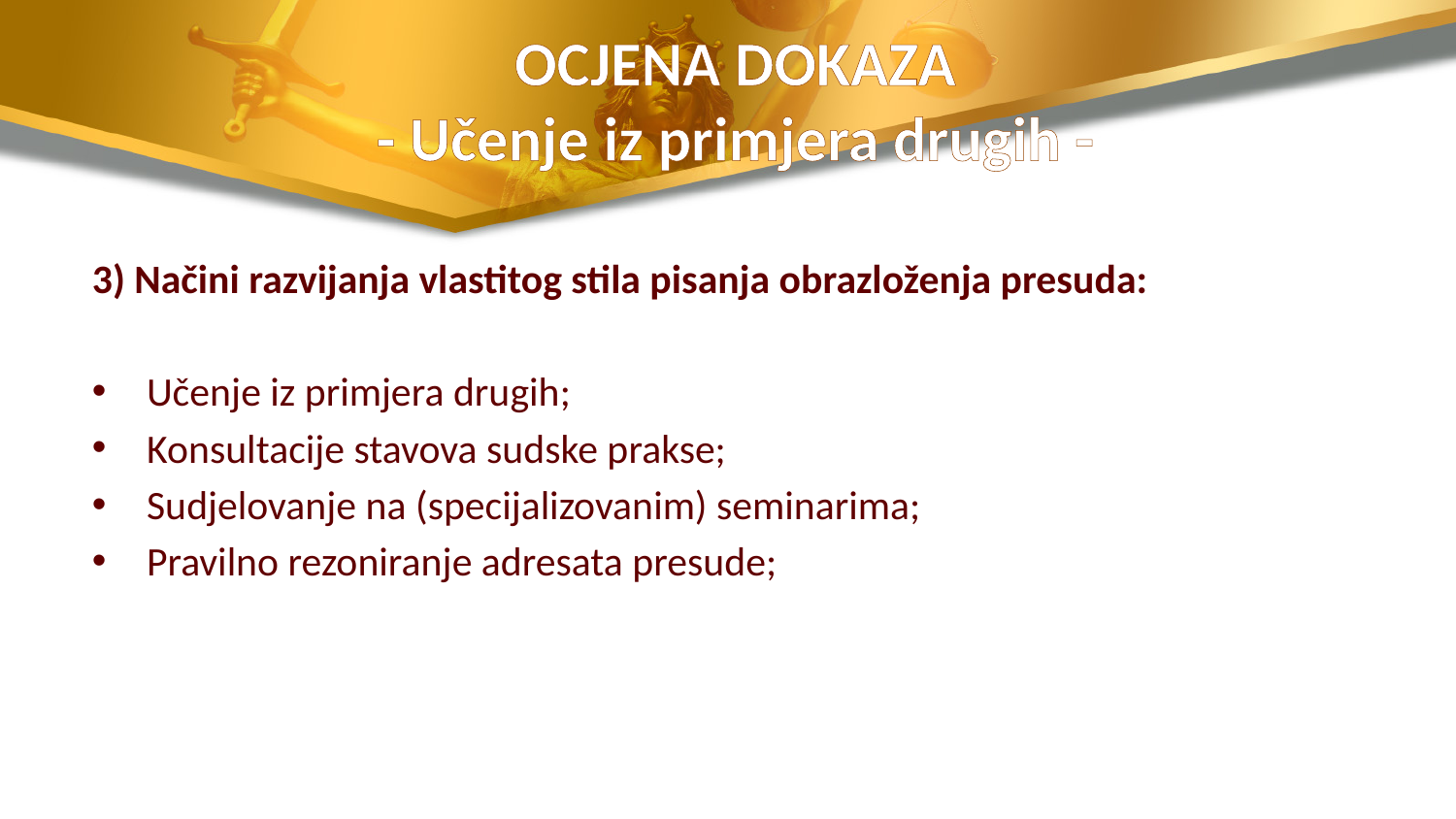

# OCJENA DOKAZA - Učenje iz primjera drugih -
3) Načini razvijanja vlastitog stila pisanja obrazloženja presuda:

Učenje iz primjera drugih;
Konsultacije stavova sudske prakse;
Sudjelovanje na (specijalizovanim) seminarima;
Pravilno rezoniranje adresata presude;